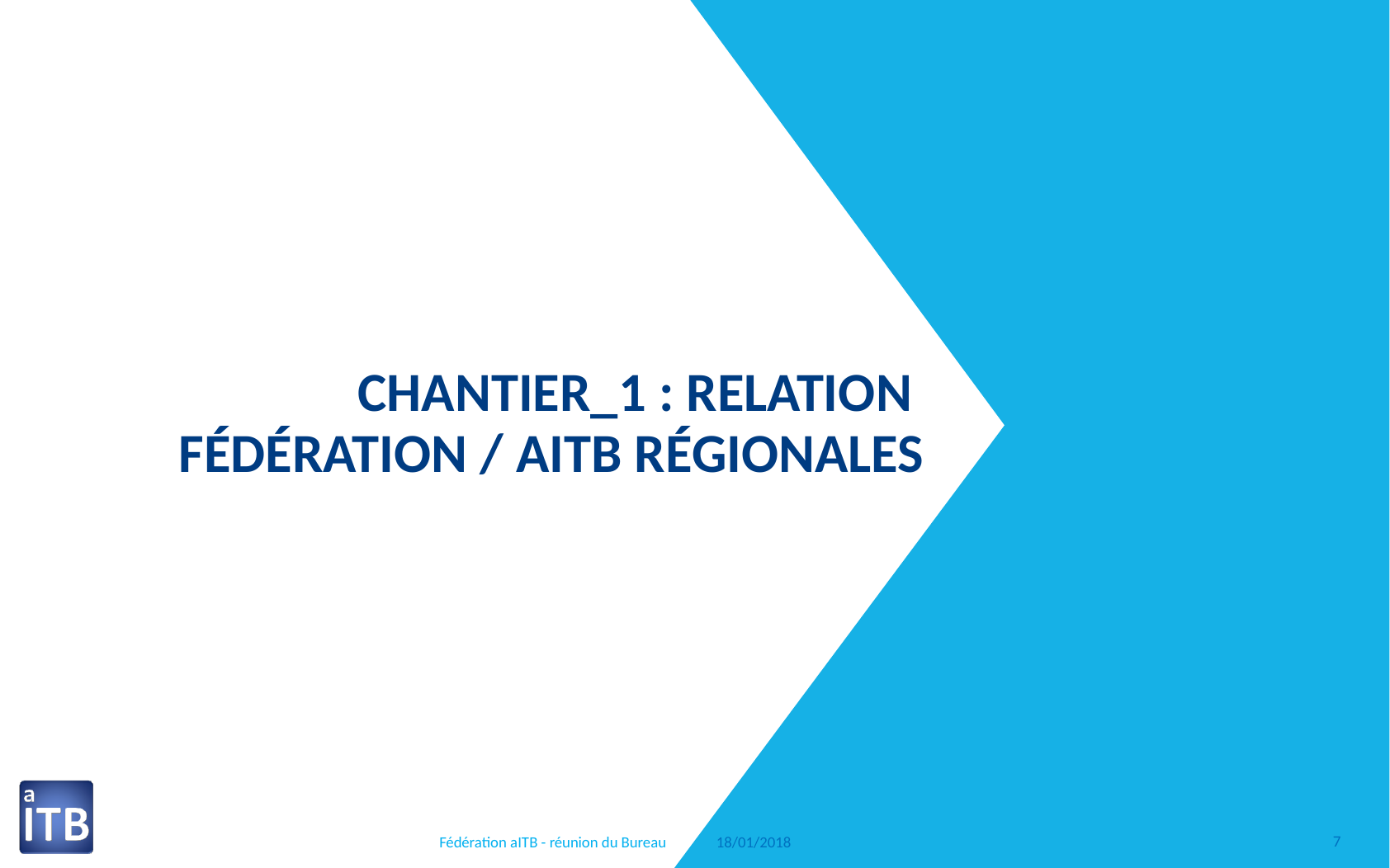

Chantier_1 : Relation
Fédération / aITB Régionales
#
Fédération aITB - réunion du Bureau
18/01/2018